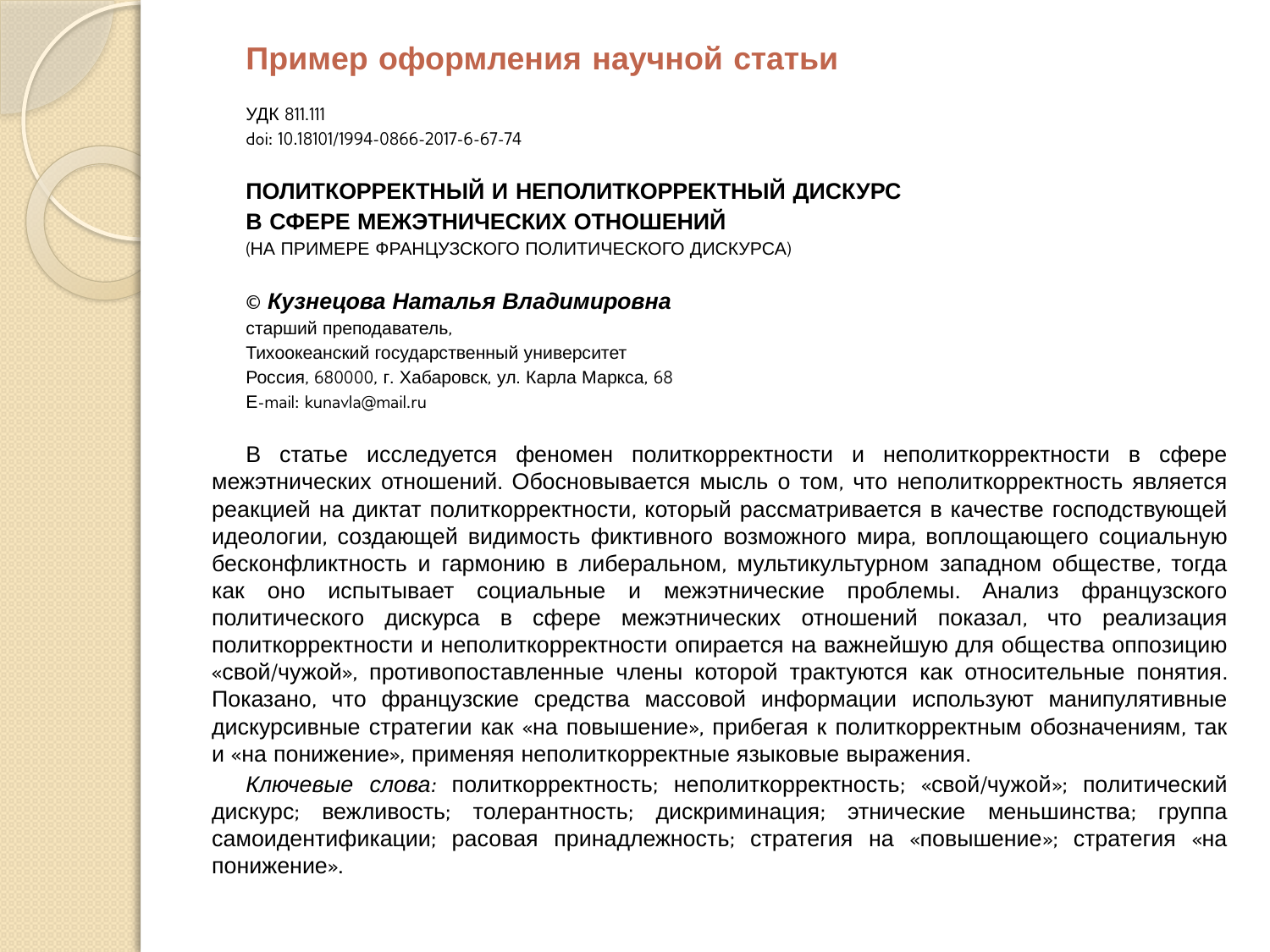

Пример оформления научной статьи

УДК 811.111
doi: 10.18101/1994-0866-2017-6-67-74

ПОЛИТКОРРЕКТНЫЙ И НЕПОЛИТКОРРЕКТНЫЙ ДИСКУРС
В СФЕРЕ МЕЖЭТНИЧЕСКИХ ОТНОШЕНИЙ
(НА ПРИМЕРЕ ФРАНЦУЗСКОГО ПОЛИТИЧЕСКОГО ДИСКУРСА)

© Кузнецова Наталья Владимировна
старший преподаватель,
Тихоокеанский государственный университет
Россия, 680000, г. Хабаровск, ул. Карла Маркса, 68
Е-mail: kunavla@mail.ru

В статье исследуется феномен политкорректности и неполиткорректности в сфере межэтнических отношений. Обосновывается мысль о том, что неполиткорректность является реакцией на диктат политкорректности, который рассматривается в качестве господствующей идеологии, создающей видимость фиктивного возможного мира, воплощающего социальную бесконфликтность и гармонию в либеральном, мультикультурном западном обществе, тогда как оно испытывает социальные и межэтнические проблемы. Анализ французского политического дискурса в сфере межэтнических отношений показал, что реализация политкорректности и неполиткорректности опирается на важнейшую для общества оппозицию «свой/чужой», противопоставленные члены которой трактуются как относительные понятия. Показано, что французские средства массовой информации используют манипулятивные дискурсивные стратегии как «на повышение», прибегая к политкорректным обозначениям, так и «на понижение», применяя неполиткорректные языковые выражения.
Ключевые слова: политкорректность; неполиткорректность; «свой/чужой»; политический дискурс; вежливость; толерантность; дискриминация; этнические меньшинства; группа самоидентификации; расовая принадлежность; стратегия на «повышение»; стратегия «на понижение».